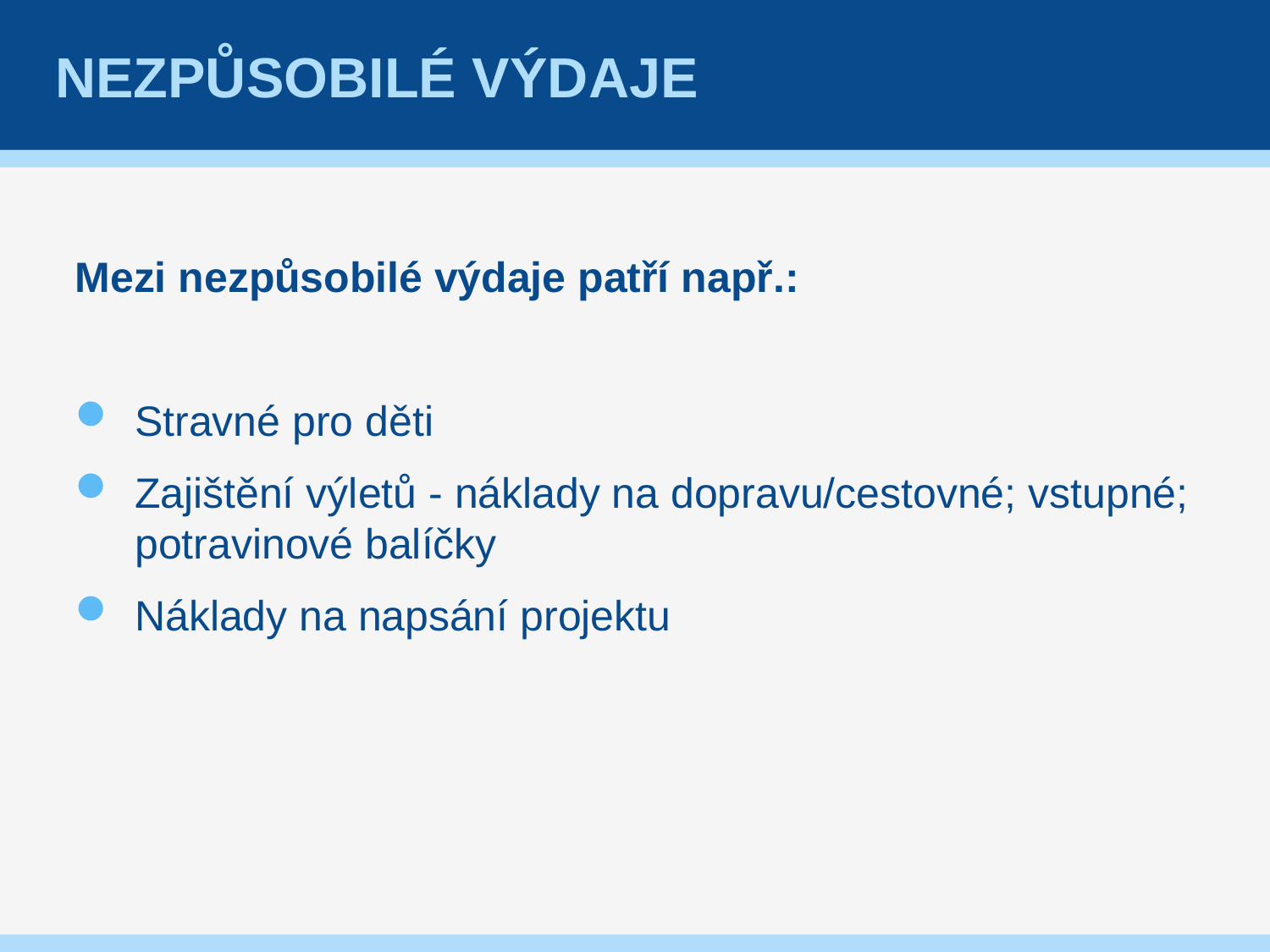

# Nezpůsobilé výdaje
Mezi nezpůsobilé výdaje patří např.:

Stravné pro děti
Zajištění výletů - náklady na dopravu/cestovné; vstupné; potravinové balíčky
Náklady na napsání projektu